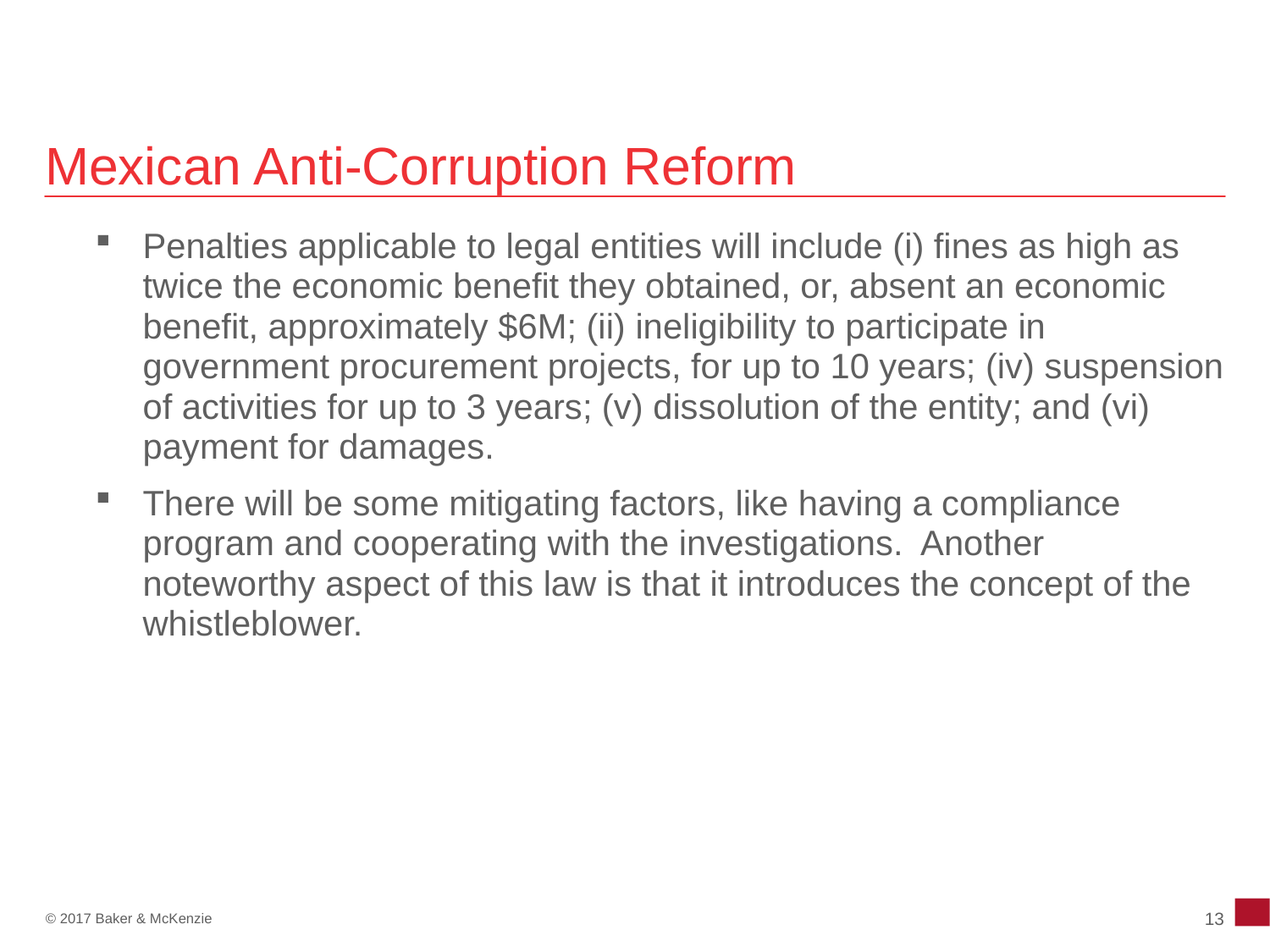

# Mexican Anti-Corruption Reform
Penalties applicable to legal entities will include (i) fines as high as twice the economic benefit they obtained, or, absent an economic benefit, approximately $6M; (ii) ineligibility to participate in government procurement projects, for up to 10 years; (iv) suspension of activities for up to 3 years; (v) dissolution of the entity; and (vi) payment for damages.
There will be some mitigating factors, like having a compliance program and cooperating with the investigations.  Another noteworthy aspect of this law is that it introduces the concept of the whistleblower.

13